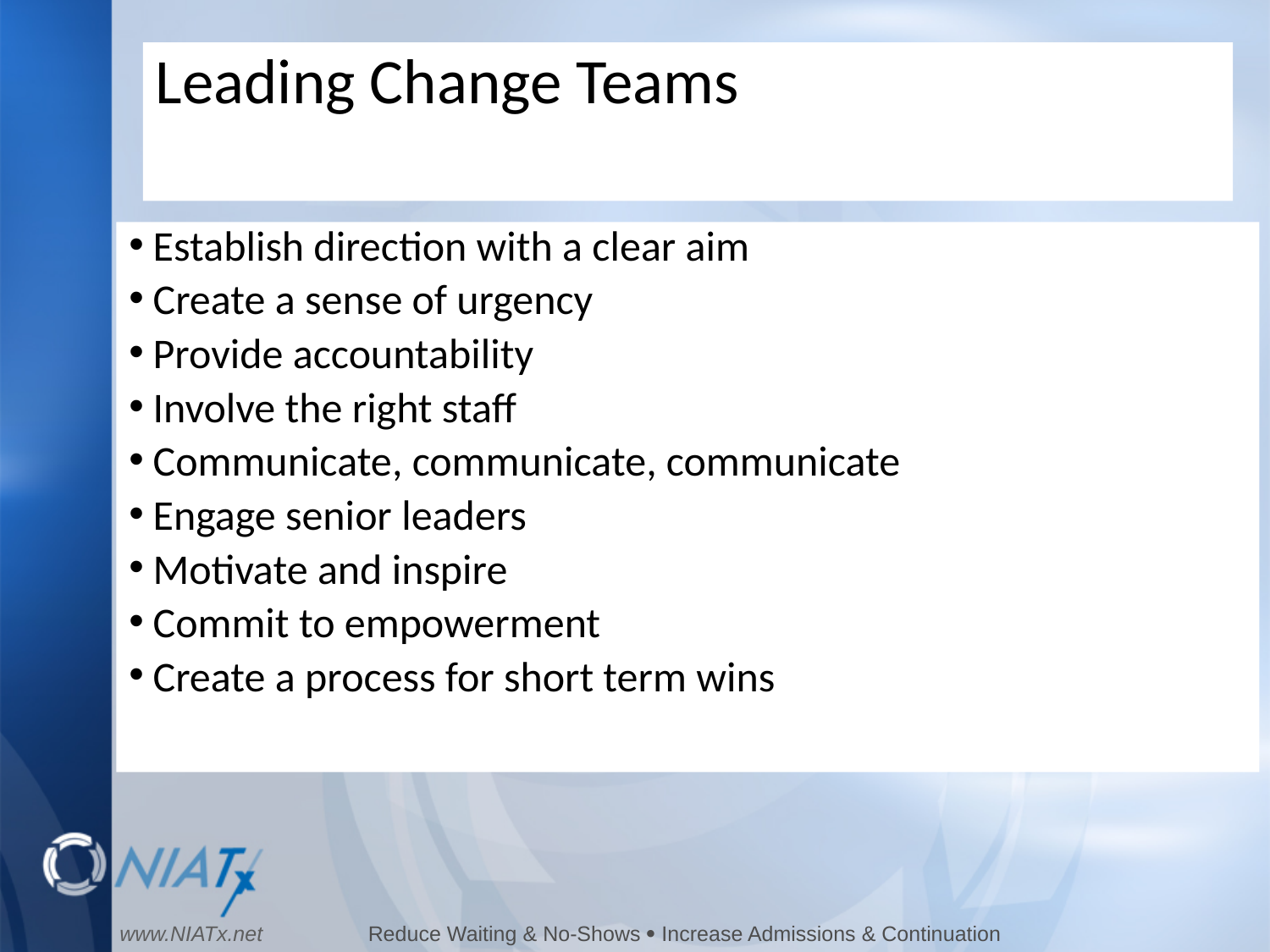

# Leading Change Teams
Establish direction with a clear aim
Create a sense of urgency
Provide accountability
Involve the right staff
Communicate, communicate, communicate
Engage senior leaders
Motivate and inspire
Commit to empowerment
Create a process for short term wins